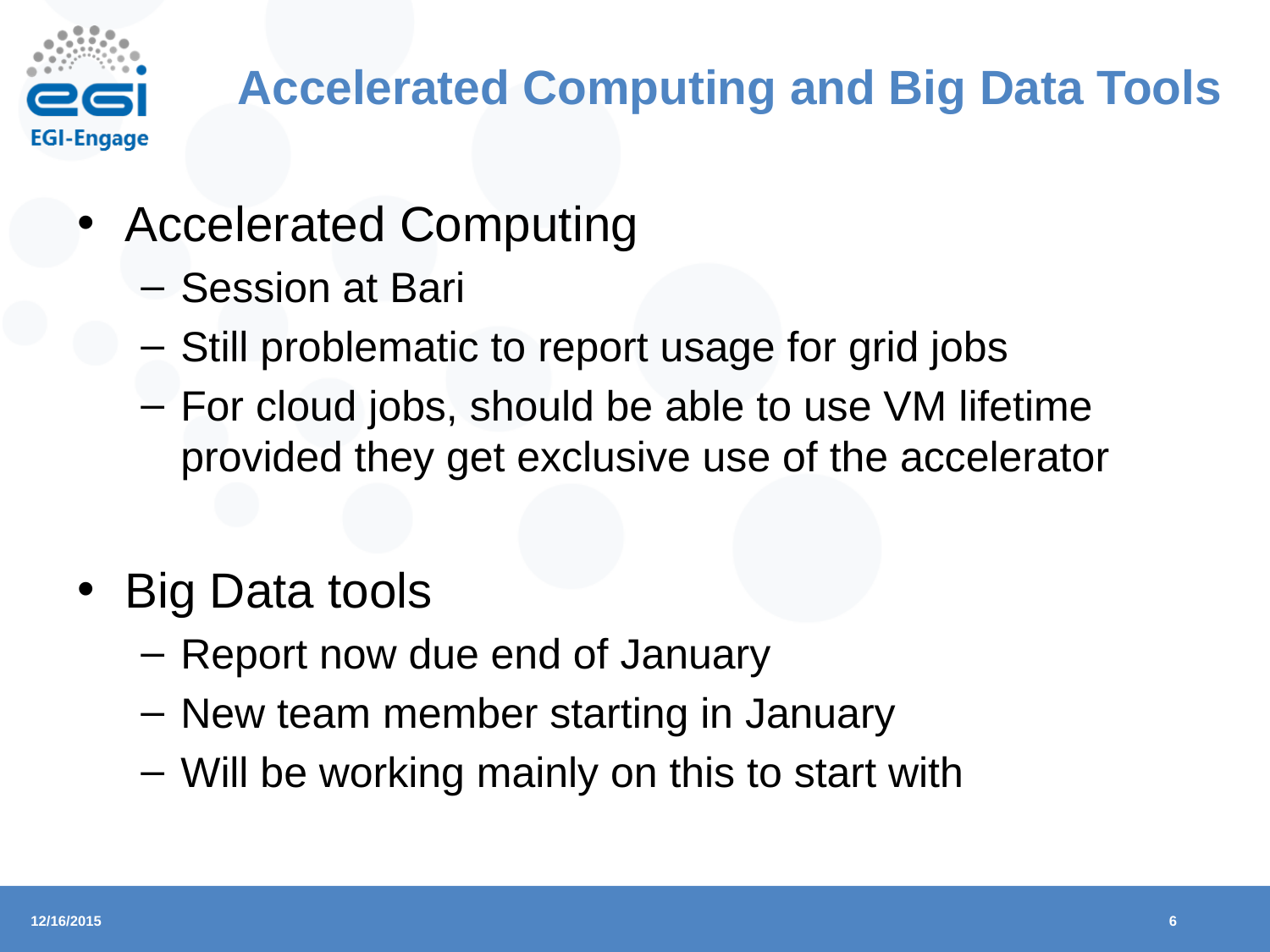

# Accelerated Computing and Big Data Tools
Accelerated Computing
Session at Bari
Still problematic to report usage for grid jobs
For cloud jobs, should be able to use VM lifetime provided they get exclusive use of the accelerator

Big Data tools
Report now due end of January
New team member starting in January
Will be working mainly on this to start with